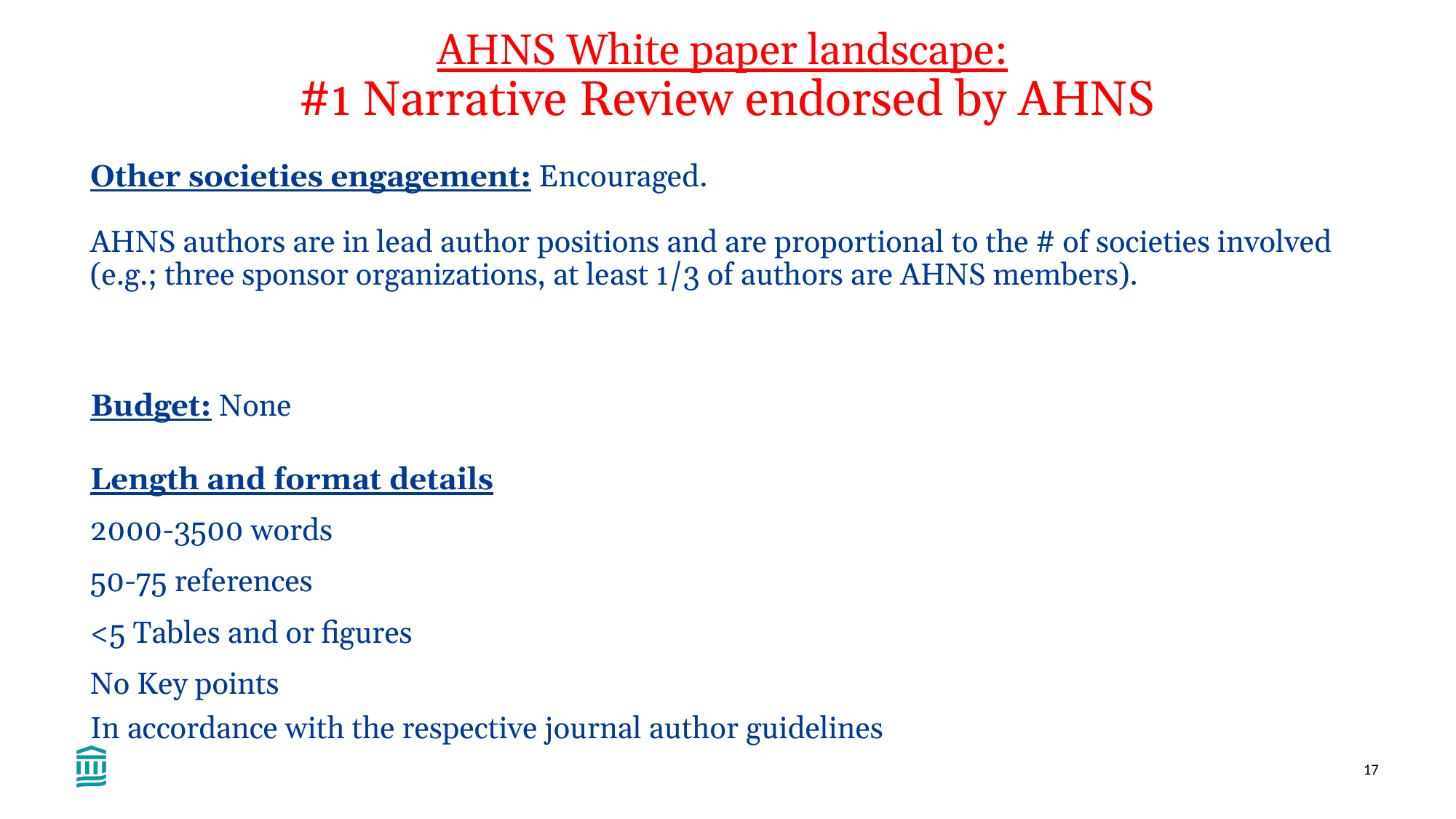

# AHNS White paper landscape: #1 Narrative Review endorsed by AHNS
Other societies engagement: Encouraged.

AHNS authors are in lead author positions and are proportional to the # of societies involved (e.g.; three sponsor organizations, at least 1/3 of authors are AHNS members).

Budget: None

Length and format details
2000-3500 words
50-75 references
<5 Tables and or figures
No Key points
In accordance with the respective journal author guidelines